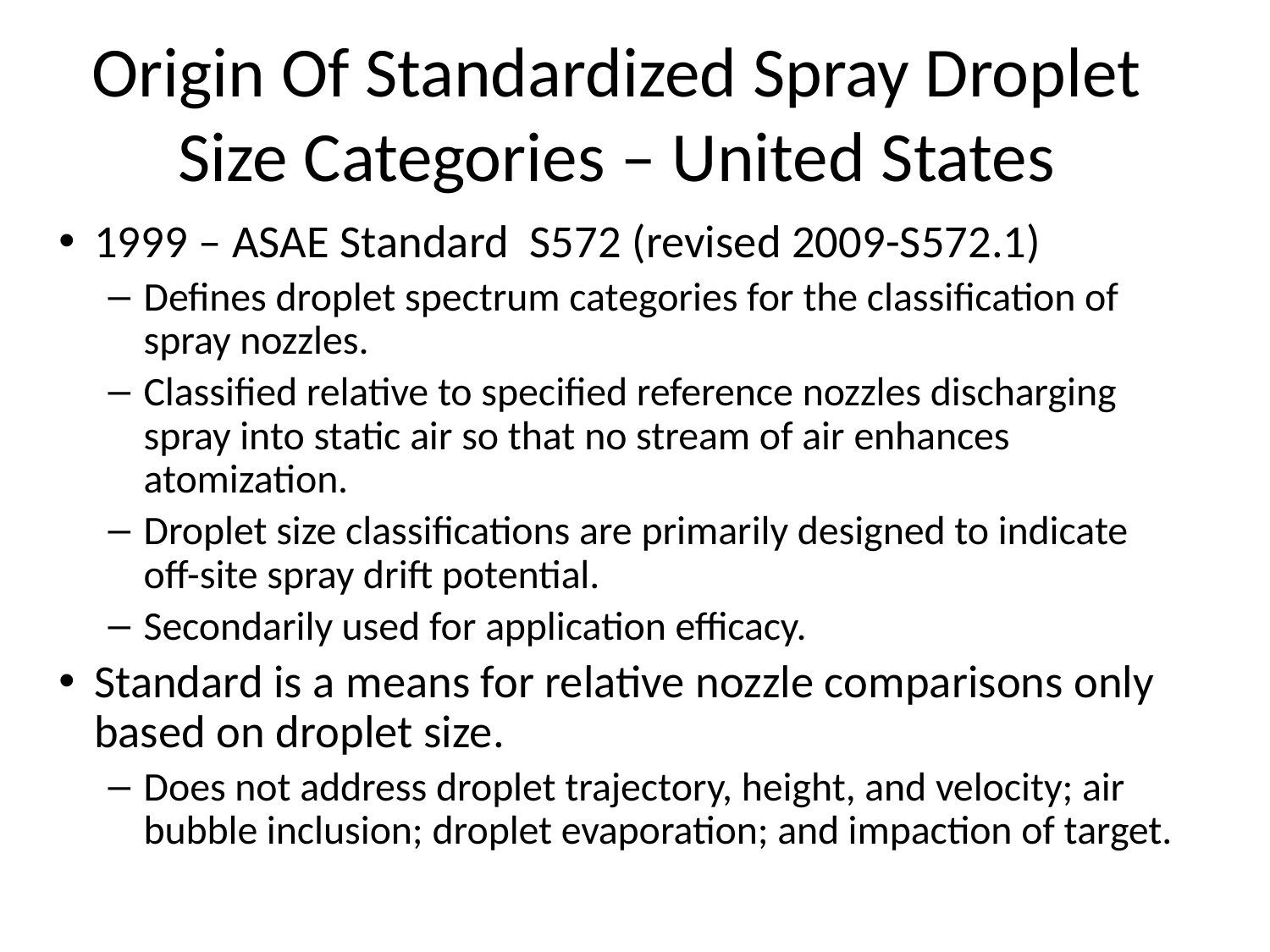

# Origin Of Standardized Spray Droplet Size Categories – United States
1999 – ASAE Standard  S572 (revised 2009-S572.1)
Defines droplet spectrum categories for the classification of spray nozzles.
Classified relative to specified reference nozzles discharging spray into static air so that no stream of air enhances atomization.
Droplet size classifications are primarily designed to indicate off-site spray drift potential.
Secondarily used for application efficacy.
Standard is a means for relative nozzle comparisons only based on droplet size.
Does not address droplet trajectory, height, and velocity; air bubble inclusion; droplet evaporation; and impaction of target.